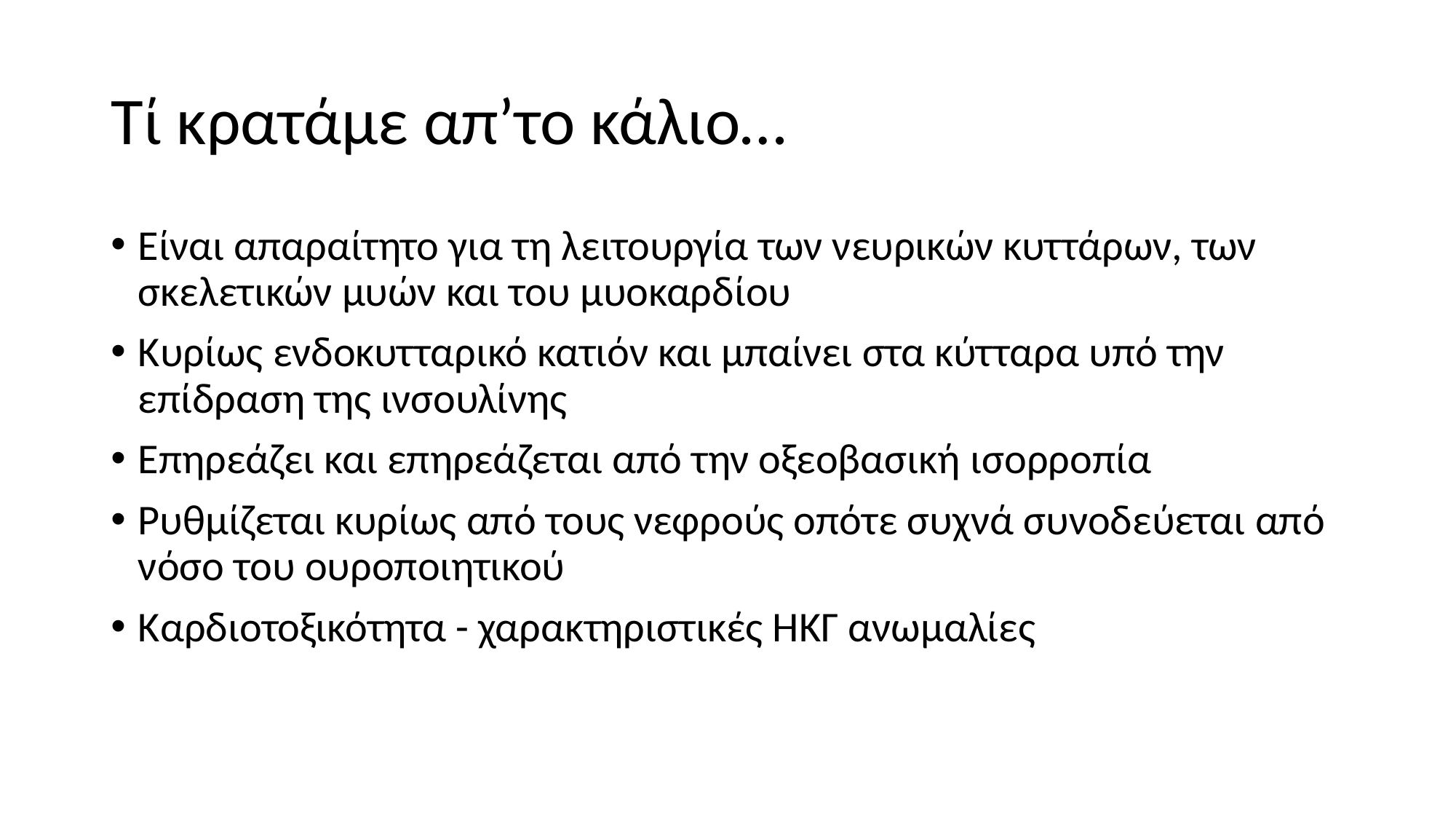

# Τί κρατάμε απ’το κάλιο…
Είναι απαραίτητο για τη λειτουργία των νευρικών κυττάρων, των σκελετικών μυών και του μυοκαρδίου
Κυρίως ενδοκυτταρικό κατιόν και μπαίνει στα κύτταρα υπό την επίδραση της ινσουλίνης
Επηρεάζει και επηρεάζεται από την οξεοβασική ισορροπία
Ρυθμίζεται κυρίως από τους νεφρούς οπότε συχνά συνοδεύεται από νόσο του ουροποιητικού
Καρδιοτοξικότητα - χαρακτηριστικές ΗΚΓ ανωμαλίες